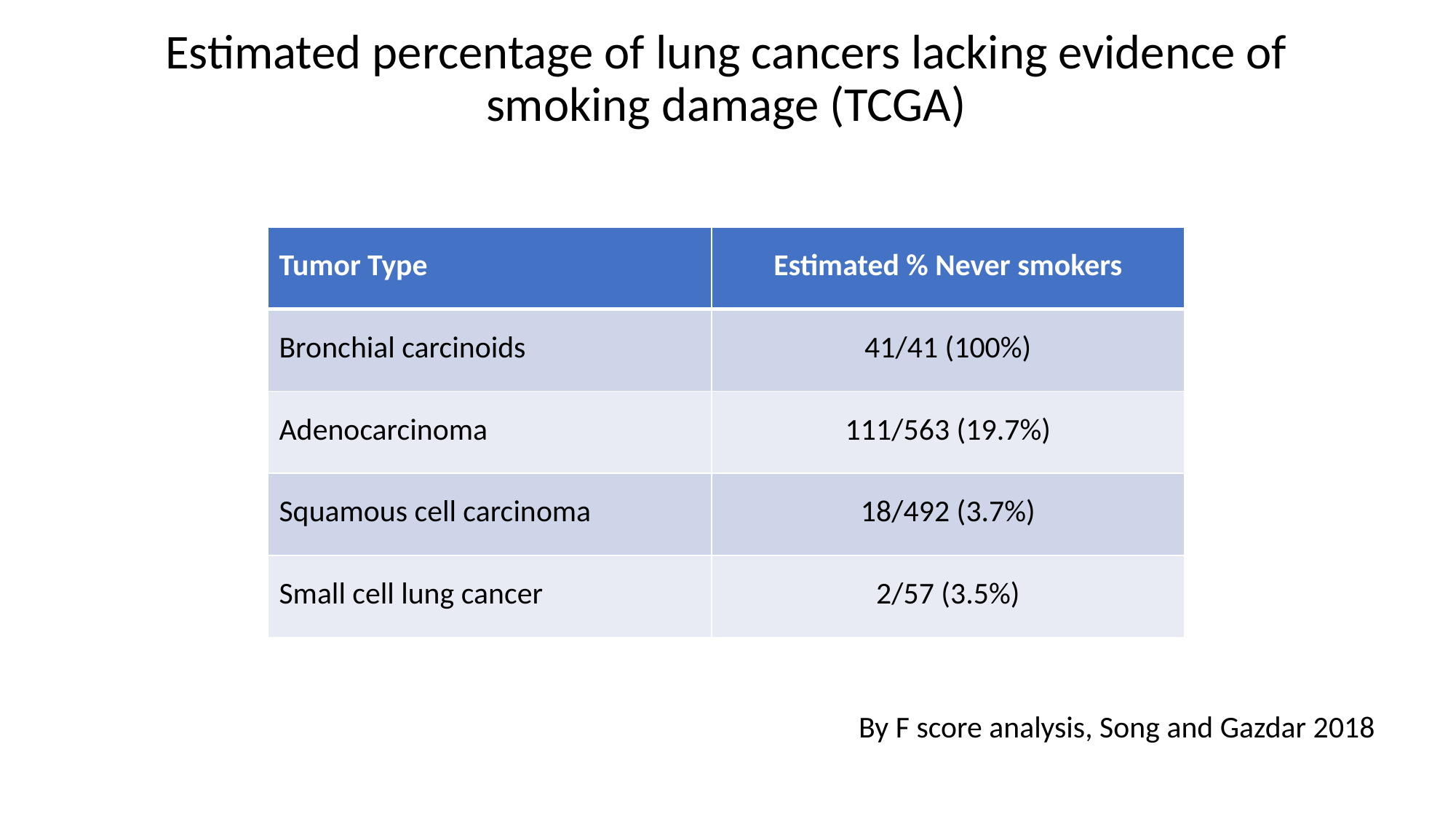

# Estimated percentage of lung cancers lacking evidence of smoking damage (TCGA)
| Tumor Type | Estimated % Never smokers |
| --- | --- |
| Bronchial carcinoids | 41/41 (100%) |
| Adenocarcinoma | 111/563 (19.7%) |
| Squamous cell carcinoma | 18/492 (3.7%) |
| Small cell lung cancer | 2/57 (3.5%) |
By F score analysis, Song and Gazdar 2018